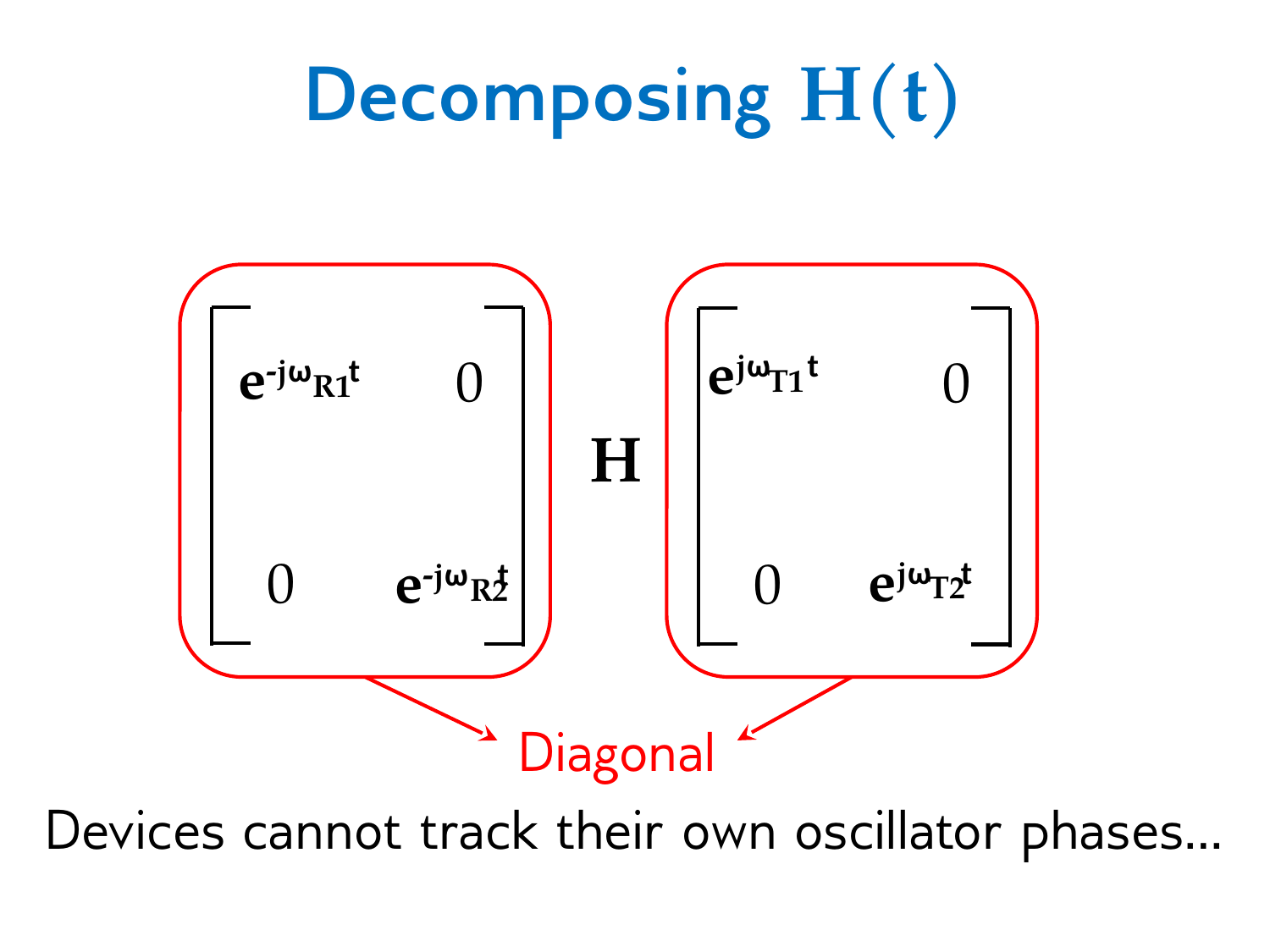

# Decomposing H(t)

ejω     t

T1
e-jω     t

R1
0
0
H
ejω    t
T2
0
e-jω    t
R2
0
Diagonal
Devices cannot track their own oscillator phases…